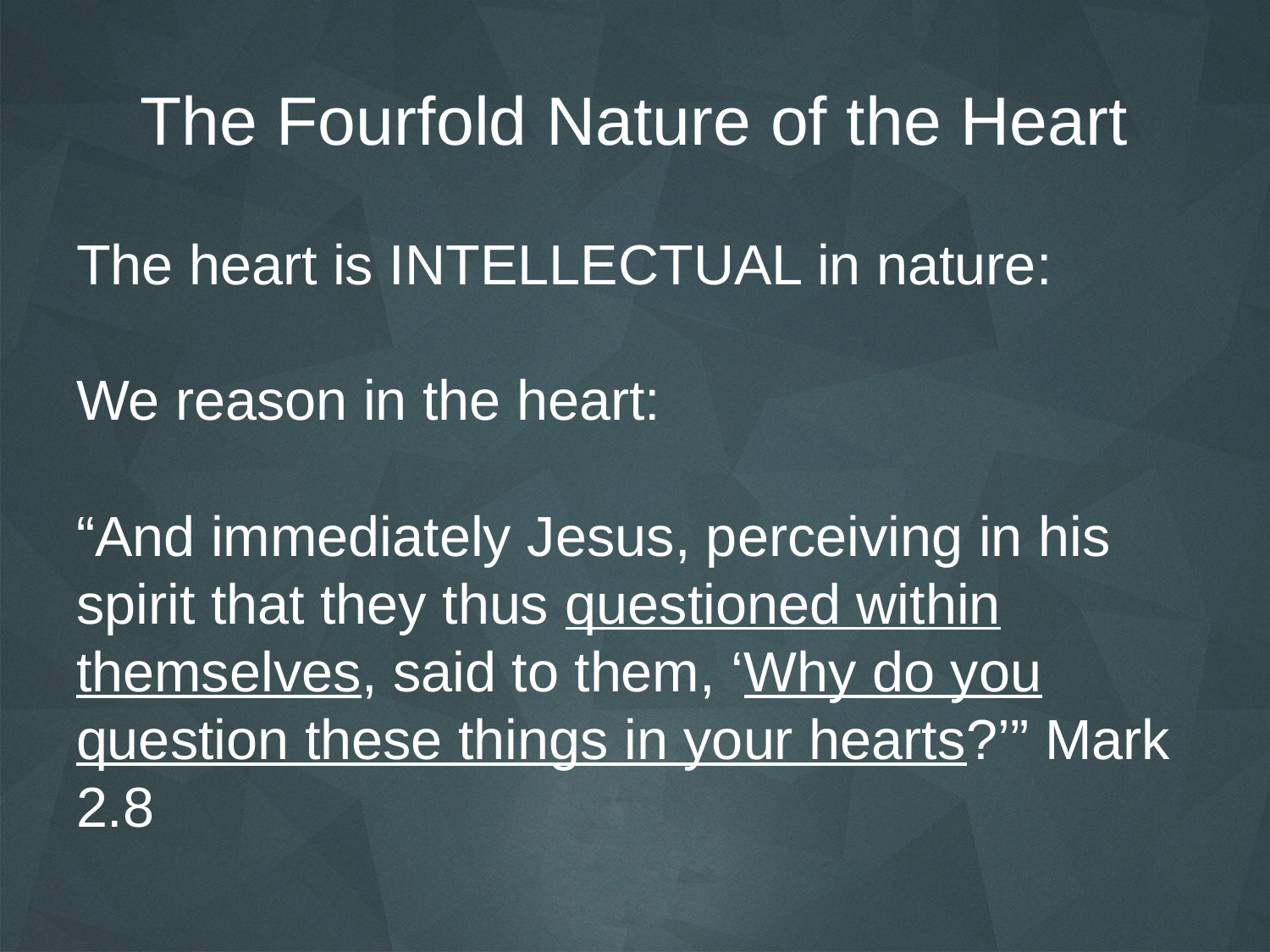

# The Fourfold Nature of the Heart
The heart is INTELLECTUAL in nature:

We reason in the heart:

“And immediately Jesus, perceiving in his spirit that they thus questioned within themselves, said to them, ‘Why do you question these things in your hearts?’” Mark 2.8